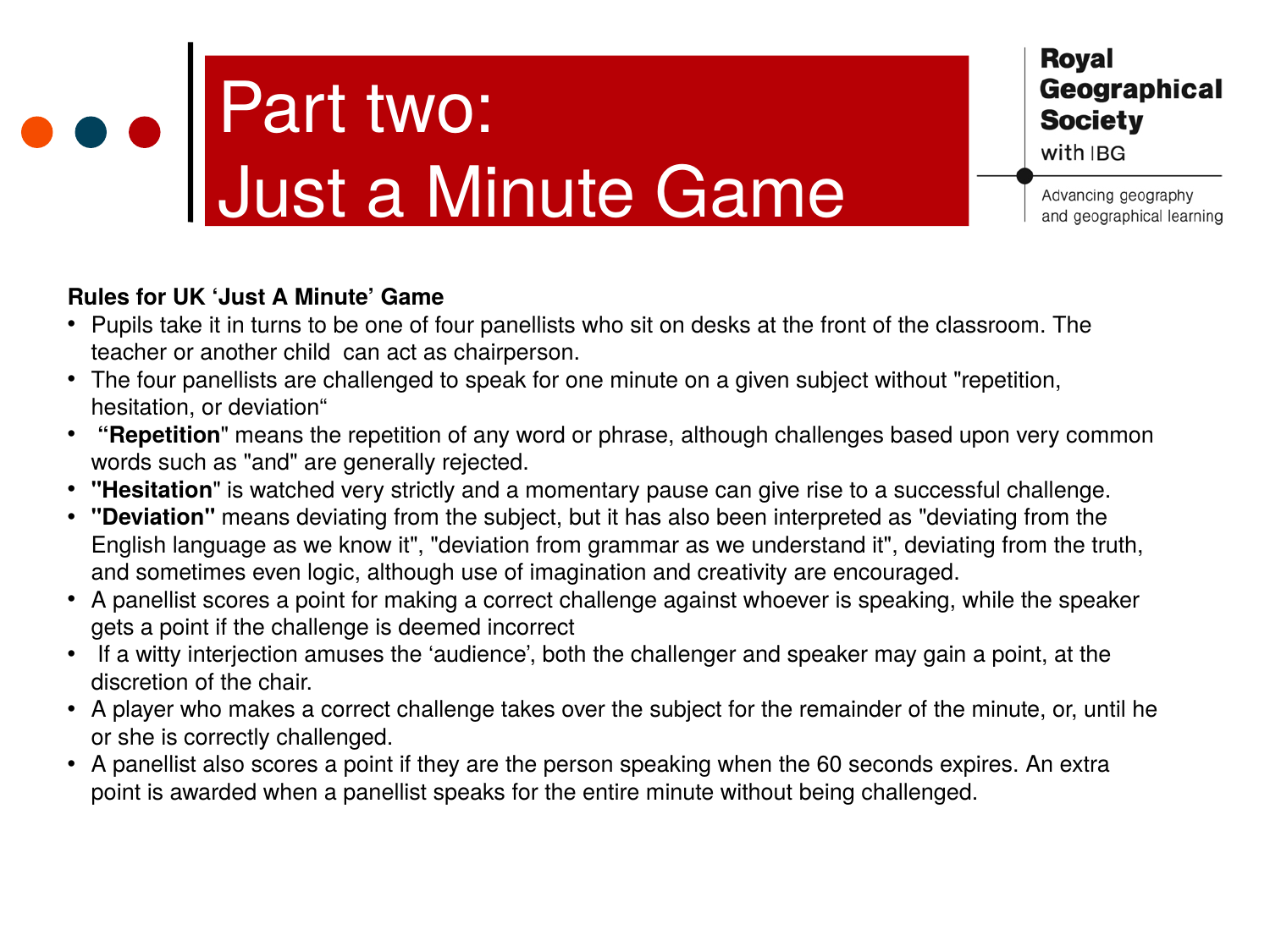

# Part two: Just a Minute Game
Rules for UK ‘Just A Minute’ Game
Pupils take it in turns to be one of four panellists who sit on desks at the front of the classroom. The teacher or another child  can act as chairperson.
The four panellists are challenged to speak for one minute on a given subject without "repetition, hesitation, or deviation“
 “Repetition" means the repetition of any word or phrase, although challenges based upon very common words such as "and" are generally rejected.
"Hesitation" is watched very strictly and a momentary pause can give rise to a successful challenge.
"Deviation" means deviating from the subject, but it has also been interpreted as "deviating from the English language as we know it", "deviation from grammar as we understand it", deviating from the truth, and sometimes even logic, although use of imagination and creativity are encouraged.
A panellist scores a point for making a correct challenge against whoever is speaking, while the speaker gets a point if the challenge is deemed incorrect
 If a witty interjection amuses the ‘audience’, both the challenger and speaker may gain a point, at the discretion of the chair.
A player who makes a correct challenge takes over the subject for the remainder of the minute, or, until he or she is correctly challenged.
A panellist also scores a point if they are the person speaking when the 60 seconds expires. An extra point is awarded when a panellist speaks for the entire minute without being challenged.